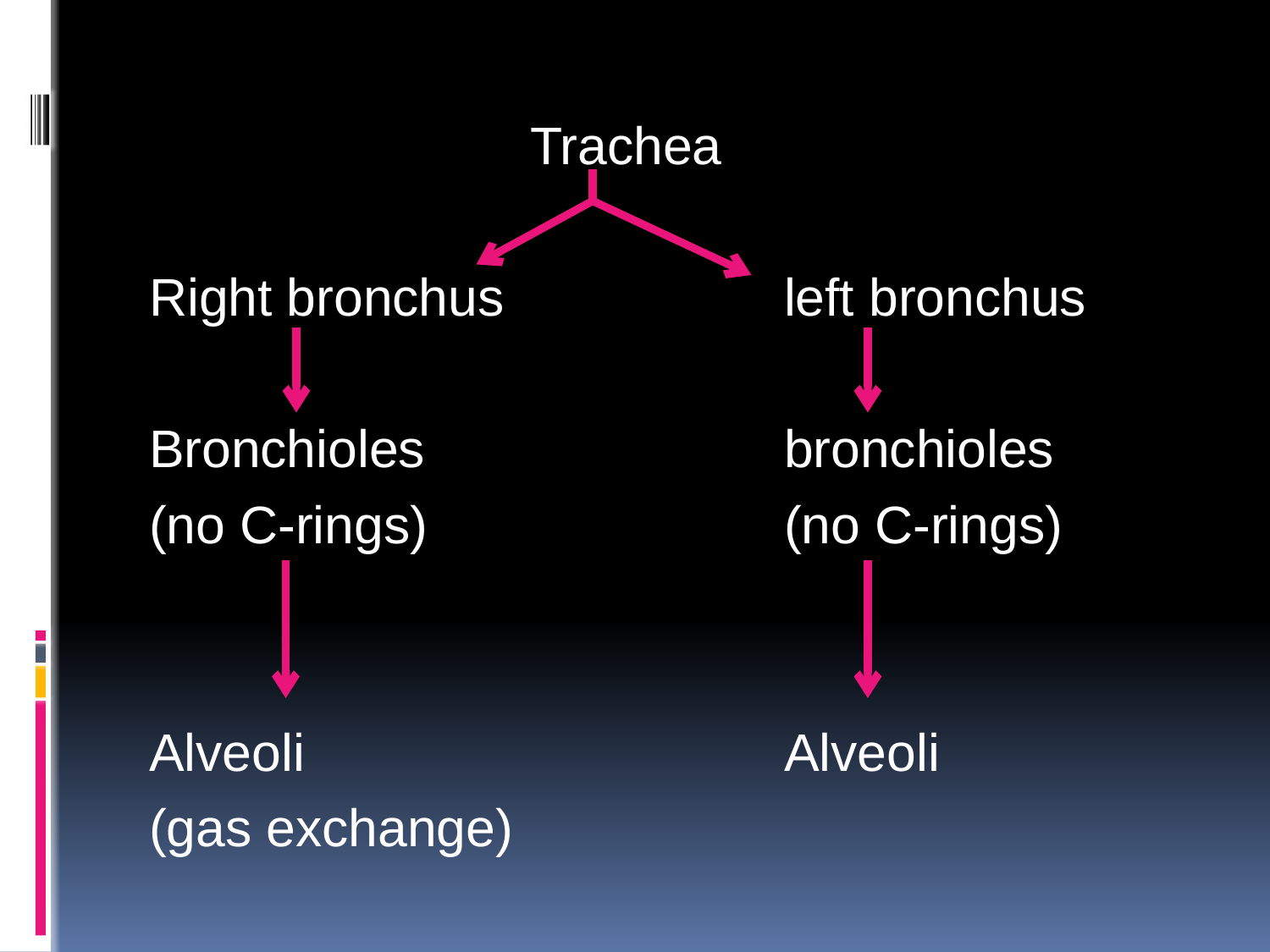

#
			Trachea

Right bronchus			left bronchus

Bronchioles			bronchioles
(no C-rings)			(no C-rings)

Alveoli				Alveoli
(gas exchange)